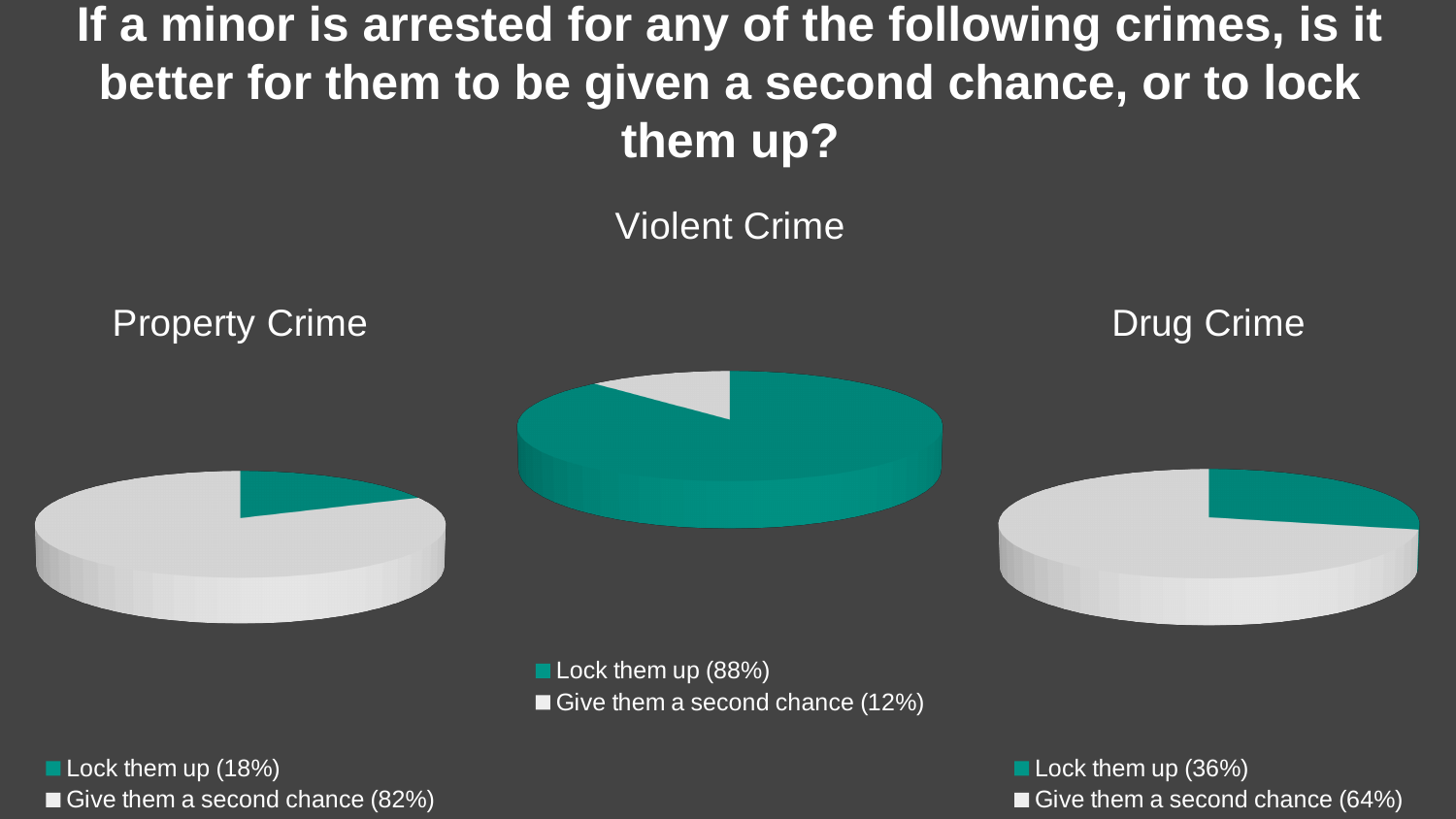

# If a minor is arrested for any of the following crimes, is it better for them to be given a second chance, or to lock them up?

[unsupported chart]

[unsupported chart]

[unsupported chart]